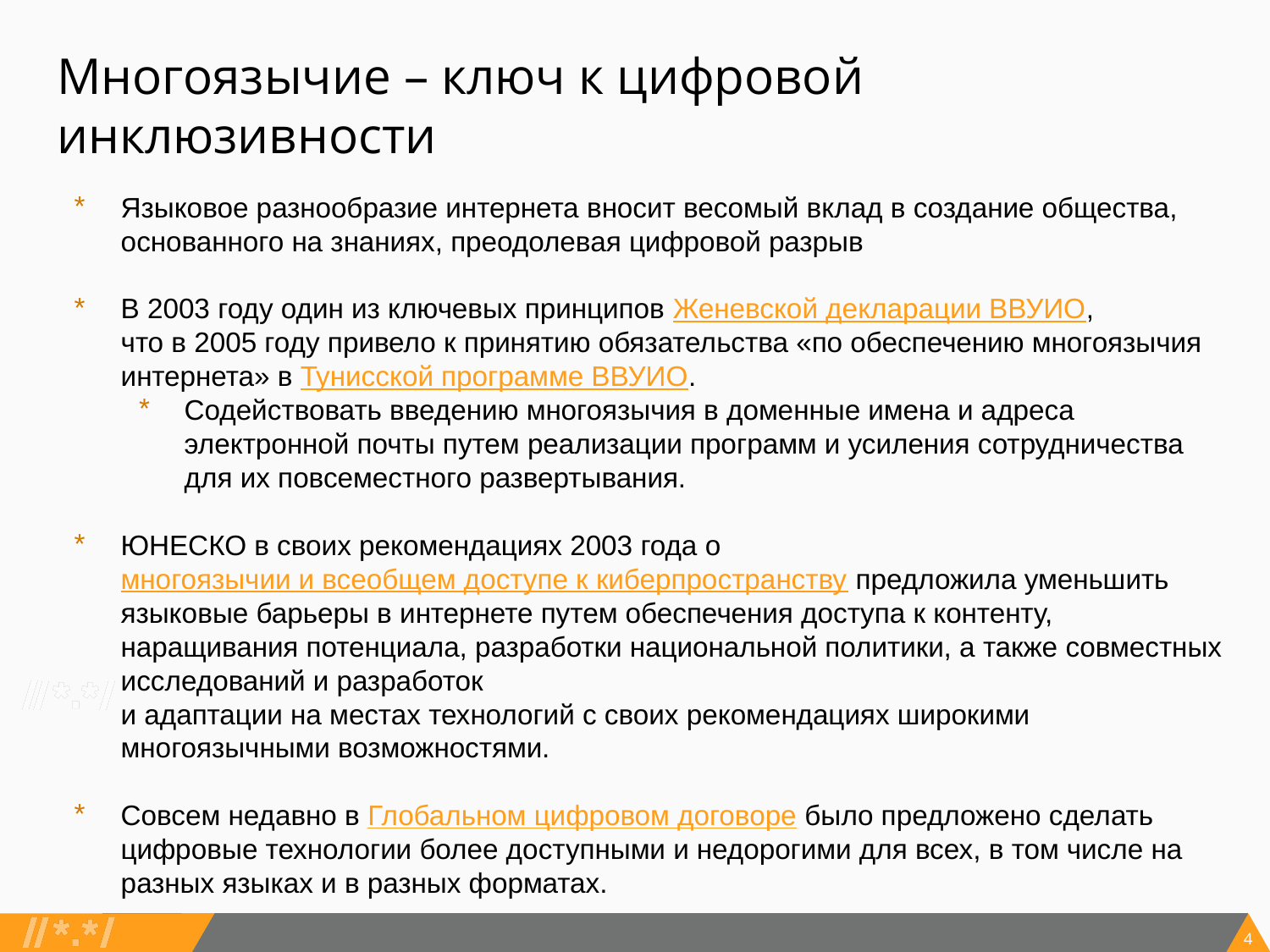

# Многоязычие – ключ к цифровой инклюзивности
Языковое разнообразие интернета вносит весомый вклад в создание общества, основанного на знаниях, преодолевая цифровой разрыв

В 2003 году один из ключевых принципов Женевской декларации ВВУИО,
что в 2005 году привело к принятию обязательства «по обеспечению многоязычия интернета» в Тунисской программе ВВУИО.
Содействовать введению многоязычия в доменные имена и адреса электронной почты путем реализации программ и усиления сотрудничества для их повсеместного развертывания.

ЮНЕСКО в своих рекомендациях 2003 года о многоязычии и всеобщем доступе к киберпространству предложила уменьшить языковые барьеры в интернете путем обеспечения доступа к контенту, наращивания потенциала, разработки национальной политики, а также совместных исследований и разработок
и адаптации на местах технологий с своих рекомендациях широкими многоязычными возможностями.

Совсем недавно в Глобальном цифровом договоре было предложено сделать цифровые технологии более доступными и недорогими для всех, в том числе на разных языках и в разных форматах.